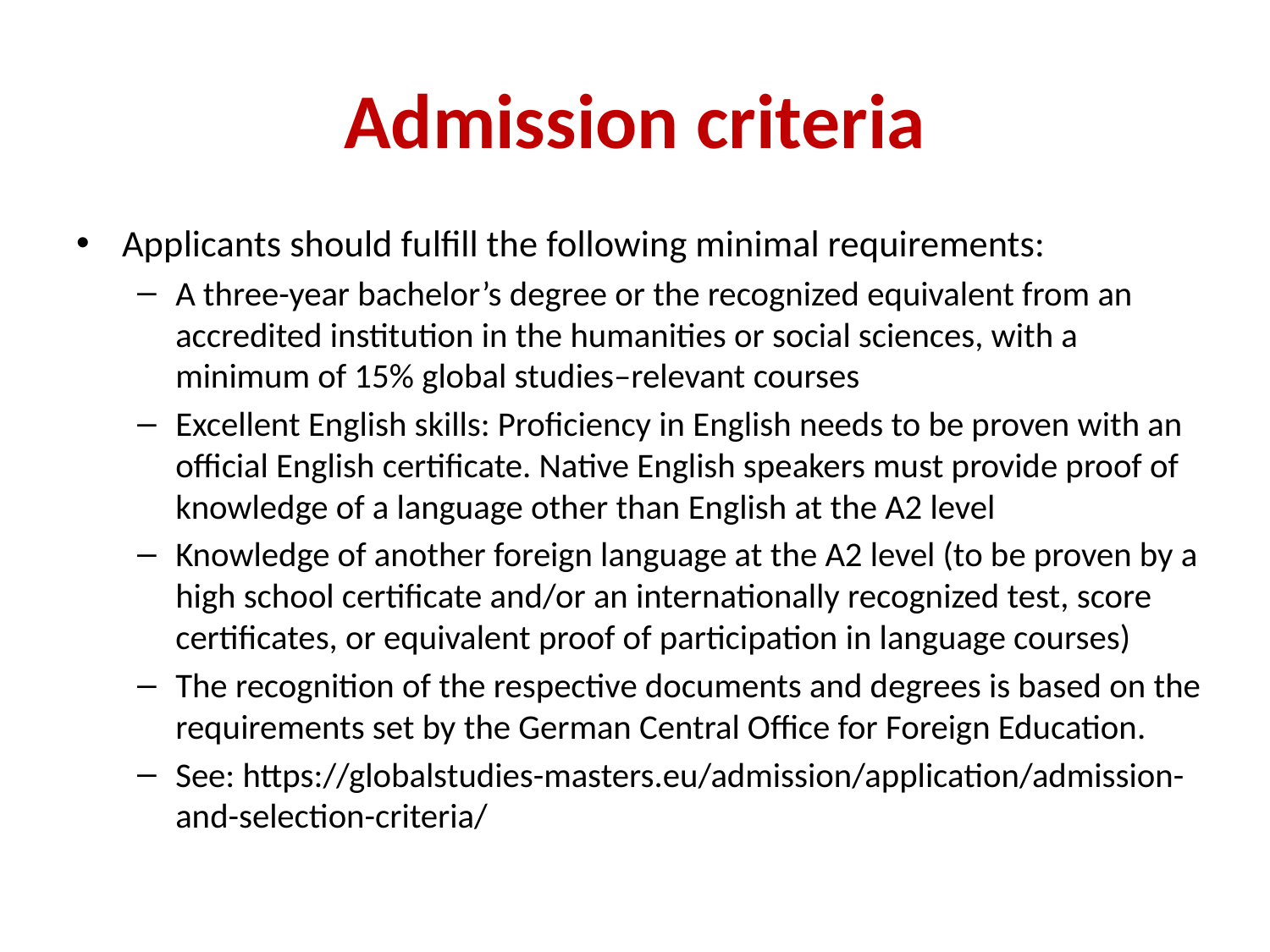

# Admission criteria
Applicants should fulfill the following minimal requirements:
A three-year bachelor’s degree or the recognized equivalent from an accredited institution in the humanities or social sciences, with a minimum of 15% global studies–relevant courses
Excellent English skills: Proficiency in English needs to be proven with an official English certificate. Native English speakers must provide proof of knowledge of a language other than English at the A2 level
Knowledge of another foreign language at the A2 level (to be proven by a high school certificate and/or an internationally recognized test, score certificates, or equivalent proof of participation in language courses)
The recognition of the respective documents and degrees is based on the requirements set by the German Central Office for Foreign Education.
See: https://globalstudies-masters.eu/admission/application/admission-and-selection-criteria/